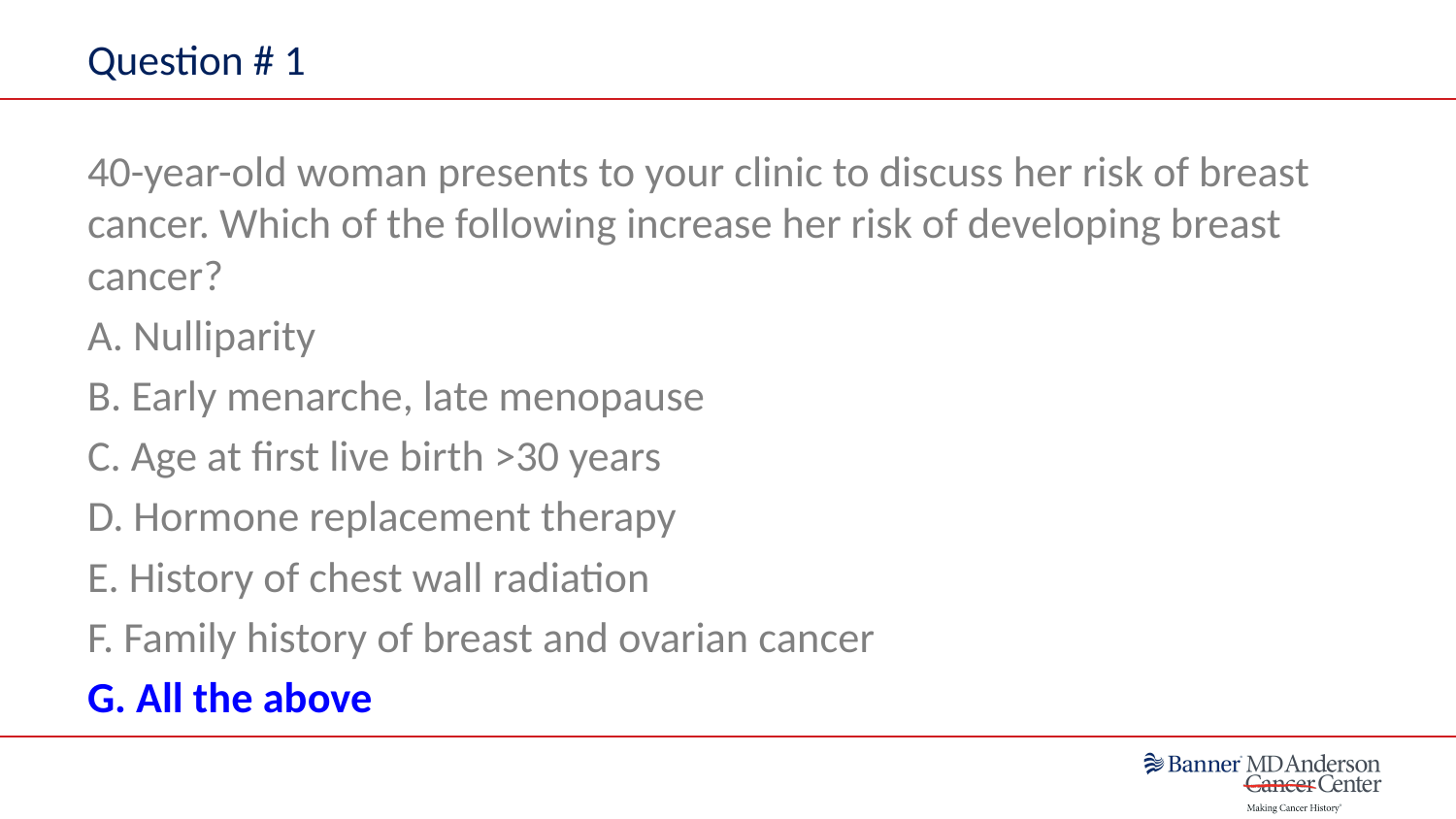

# Question # 1
40-year-old woman presents to your clinic to discuss her risk of breast cancer. Which of the following increase her risk of developing breast cancer?
A. Nulliparity
B. Early menarche, late menopause
C. Age at first live birth >30 years
D. Hormone replacement therapy
E. History of chest wall radiation
F. Family history of breast and ovarian cancer
G. All the above